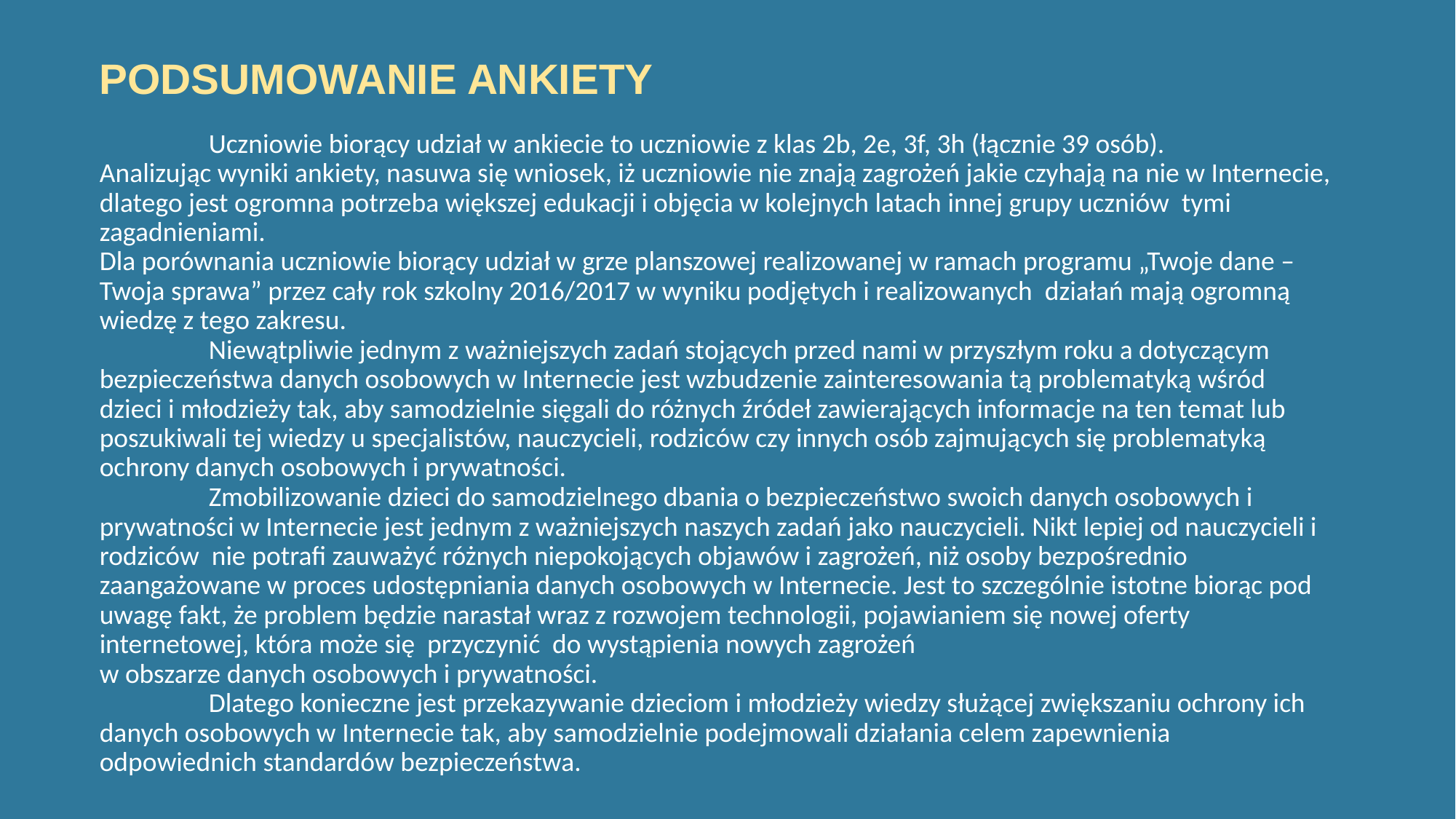

# PODSUMOWANIE ANKIETY Uczniowie biorący udział w ankiecie to uczniowie z klas 2b, 2e, 3f, 3h (łącznie 39 osób). Analizując wyniki ankiety, nasuwa się wniosek, iż uczniowie nie znają zagrożeń jakie czyhają na nie w Internecie, dlatego jest ogromna potrzeba większej edukacji i objęcia w kolejnych latach innej grupy uczniów  tymi zagadnieniami. Dla porównania uczniowie biorący udział w grze planszowej realizowanej w ramach programu „Twoje dane – Twoja sprawa” przez cały rok szkolny 2016/2017 w wyniku podjętych i realizowanych  działań mają ogromną wiedzę z tego zakresu. Niewątpliwie jednym z ważniejszych zadań stojących przed nami w przyszłym roku a dotyczącym  bezpieczeństwa danych osobowych w Internecie jest wzbudzenie zainteresowania tą problematyką wśród dzieci i młodzieży tak, aby samodzielnie sięgali do różnych źródeł zawierających informacje na ten temat lub poszukiwali tej wiedzy u specjalistów, nauczycieli, rodziców czy innych osób zajmujących się problematyką ochrony danych osobowych i prywatności. Zmobilizowanie dzieci do samodzielnego dbania o bezpieczeństwo swoich danych osobowych i prywatności w Internecie jest jednym z ważniejszych naszych zadań jako nauczycieli. Nikt lepiej od nauczycieli i rodziców  nie potrafi zauważyć różnych niepokojących objawów i zagrożeń, niż osoby bezpośrednio zaangażowane w proces udostępniania danych osobowych w Internecie. Jest to szczególnie istotne biorąc pod uwagę fakt, że problem będzie narastał wraz z rozwojem technologii, pojawianiem się nowej oferty internetowej, która może się  przyczynić  do wystąpienia nowych zagrożeń w obszarze danych osobowych i prywatności. Dlatego konieczne jest przekazywanie dzieciom i młodzieży wiedzy służącej zwiększaniu ochrony ich danych osobowych w Internecie tak, aby samodzielnie podejmowali działania celem zapewnienia odpowiednich standardów bezpieczeństwa.